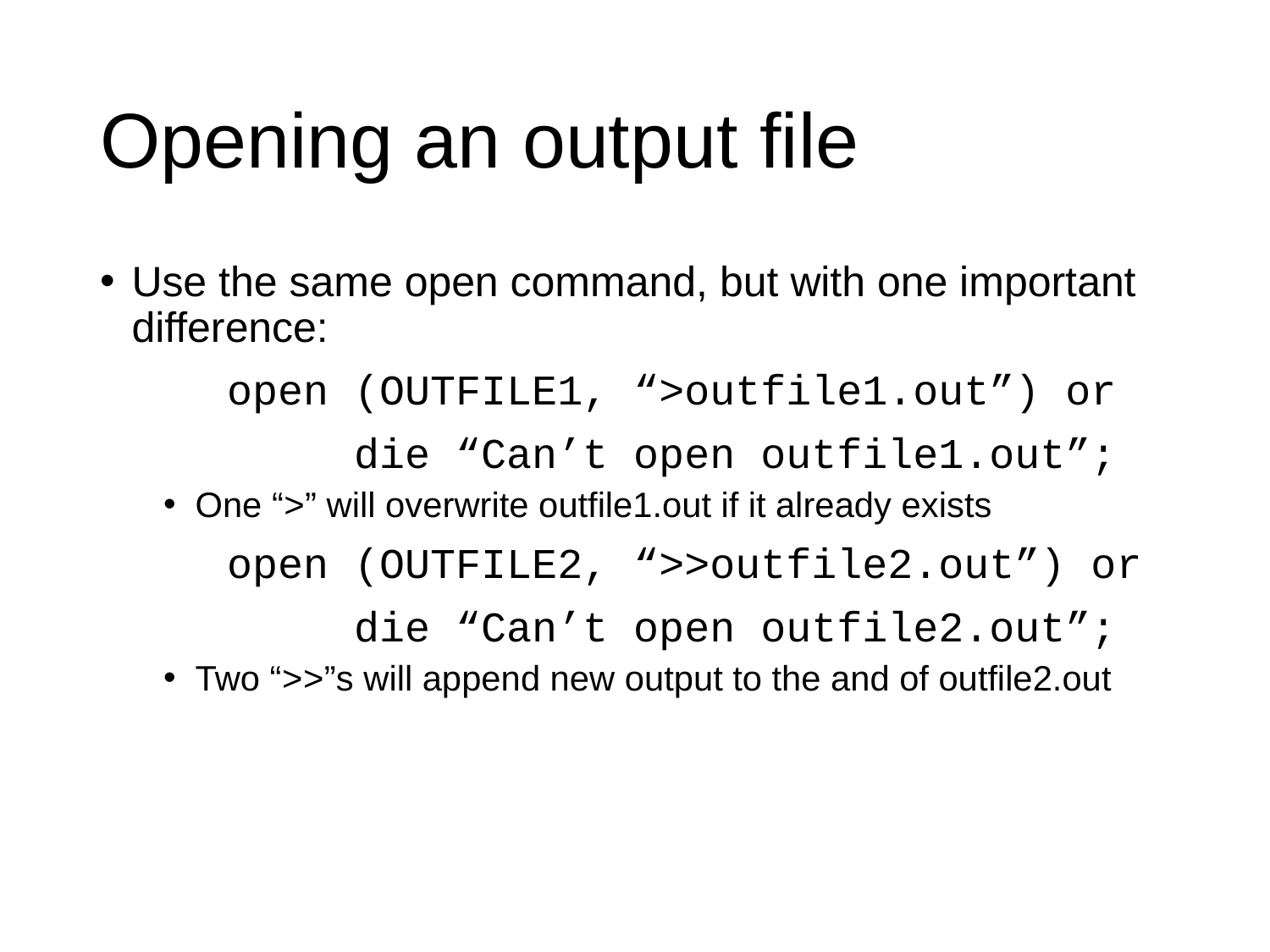

# Opening an output file
Use the same open command, but with one important difference:
	open (OUTFILE1, “>outfile1.out”) or
		die “Can’t open outfile1.out”;
One “>” will overwrite outfile1.out if it already exists
	open (OUTFILE2, “>>outfile2.out”) or
		die “Can’t open outfile2.out”;
Two “>>”s will append new output to the and of outfile2.out